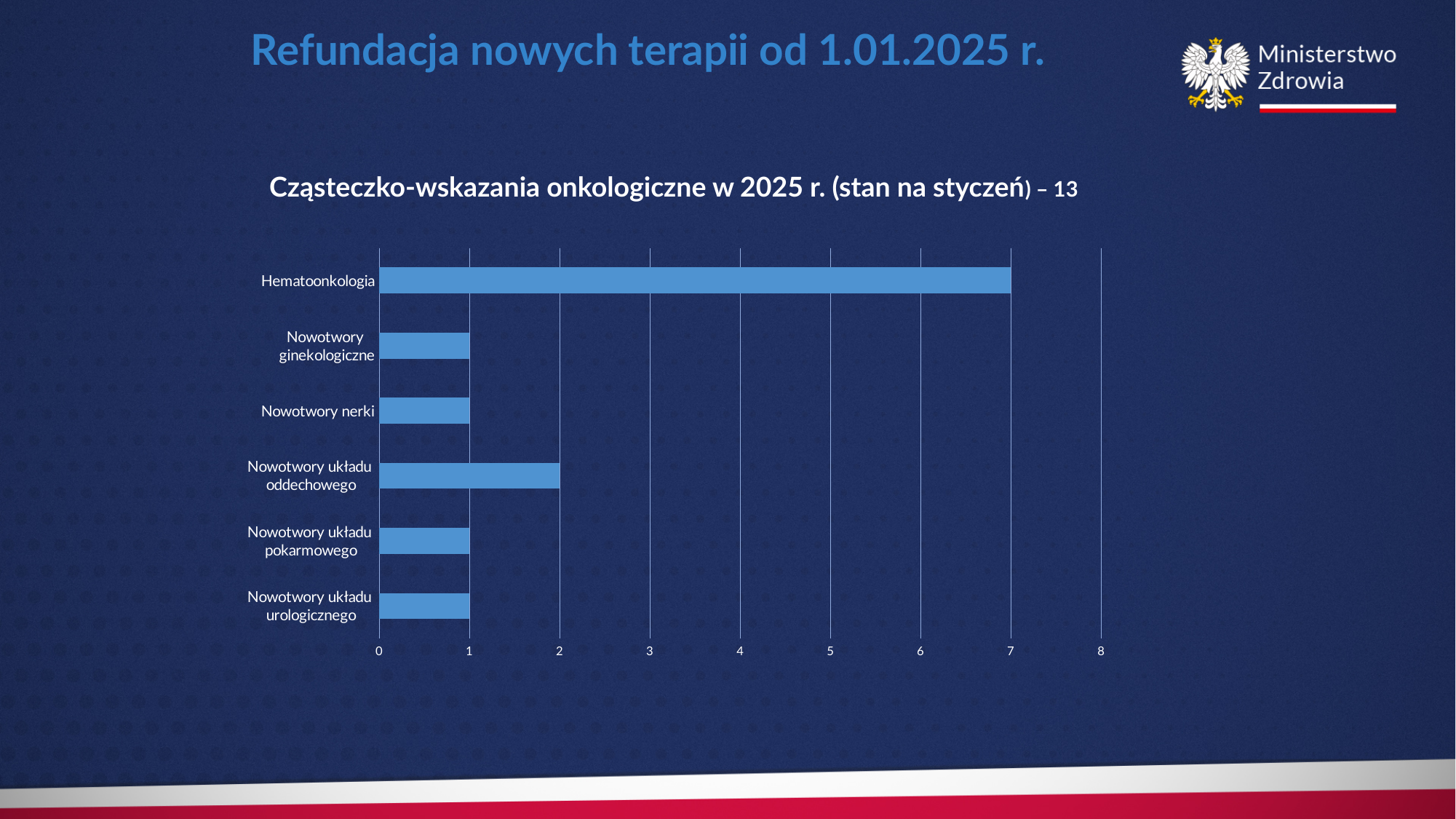

Refundacja nowych terapii od 1.01.2025 r.
Cząsteczko-wskazania onkologiczne w 2025 r. (stan na styczeń) – 13

### Chart

| Category | 2025 |
|---|---|
| Nowotwory układu
urologicznego | 1.0 |
| Nowotwory układu
pokarmowego | 1.0 |
| Nowotwory układu
oddechowego | 2.0 |
| Nowotwory nerki | 1.0 |
| Nowotwory
ginekologiczne | 1.0 |
| Hematoonkologia | 7.0 |